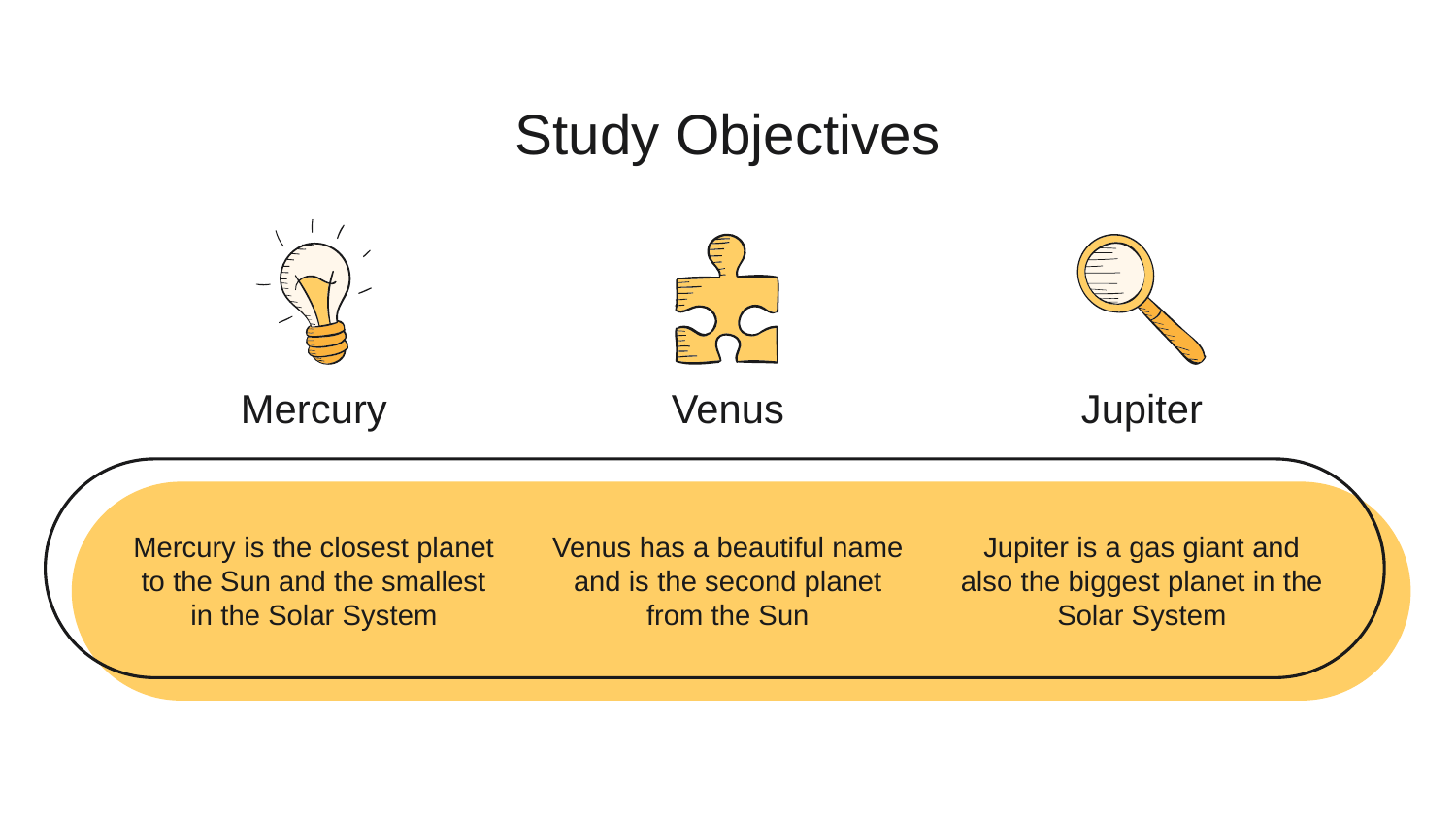

# Study Objectives

Mercury
Venus
Jupiter

Mercury is the closest planet to the Sun and the smallest in the Solar System
Venus has a beautiful name and is the second planet from the Sun
Jupiter is a gas giant and also the biggest planet in the Solar System